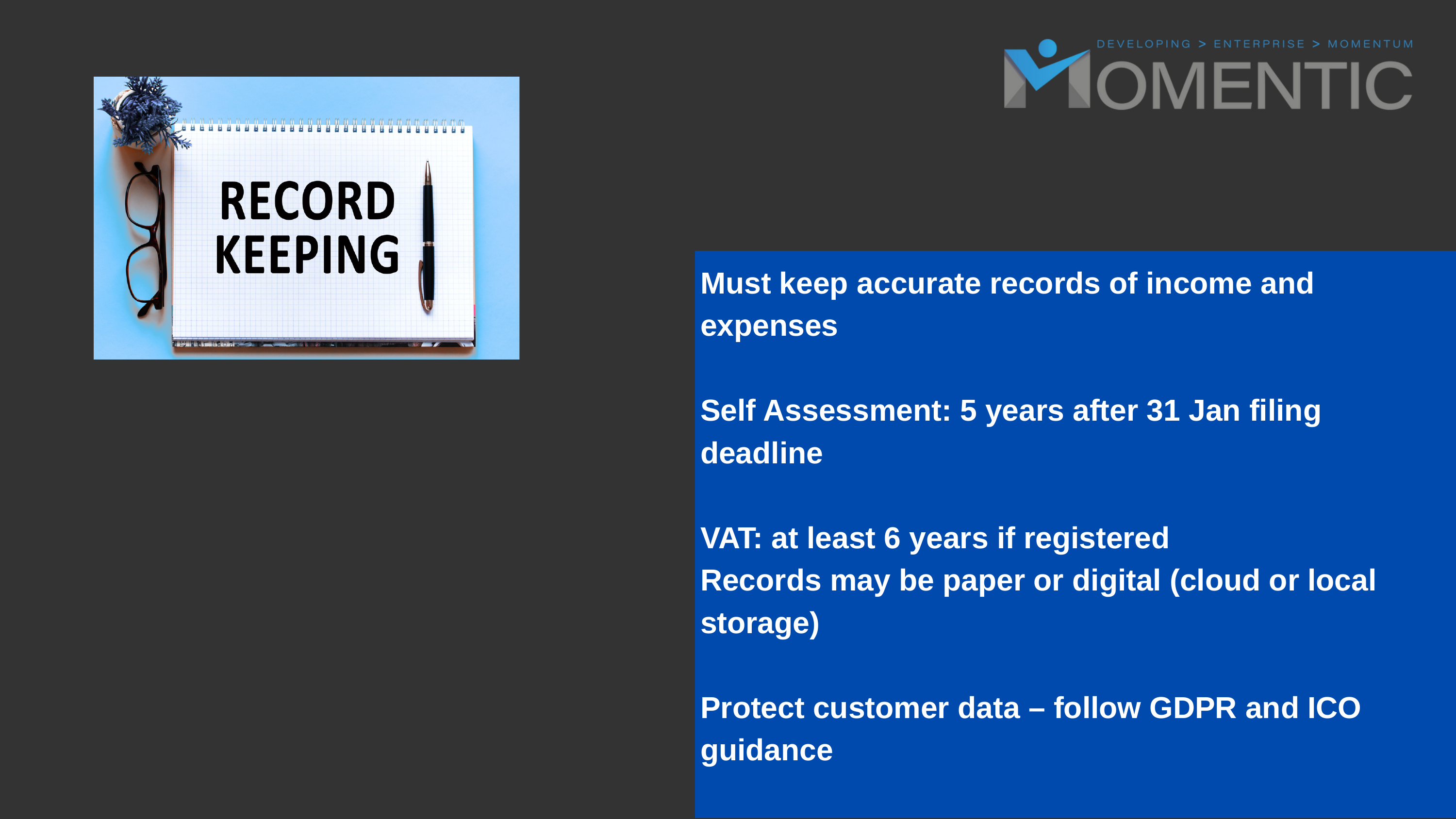

Must keep accurate records of income and expenses​

Self Assessment: 5 years after 31 Jan filing deadline​

VAT: at least 6 years if registered​
Records may be paper or digital (cloud or local storage)​

Protect customer data – follow GDPR and ICO guidance